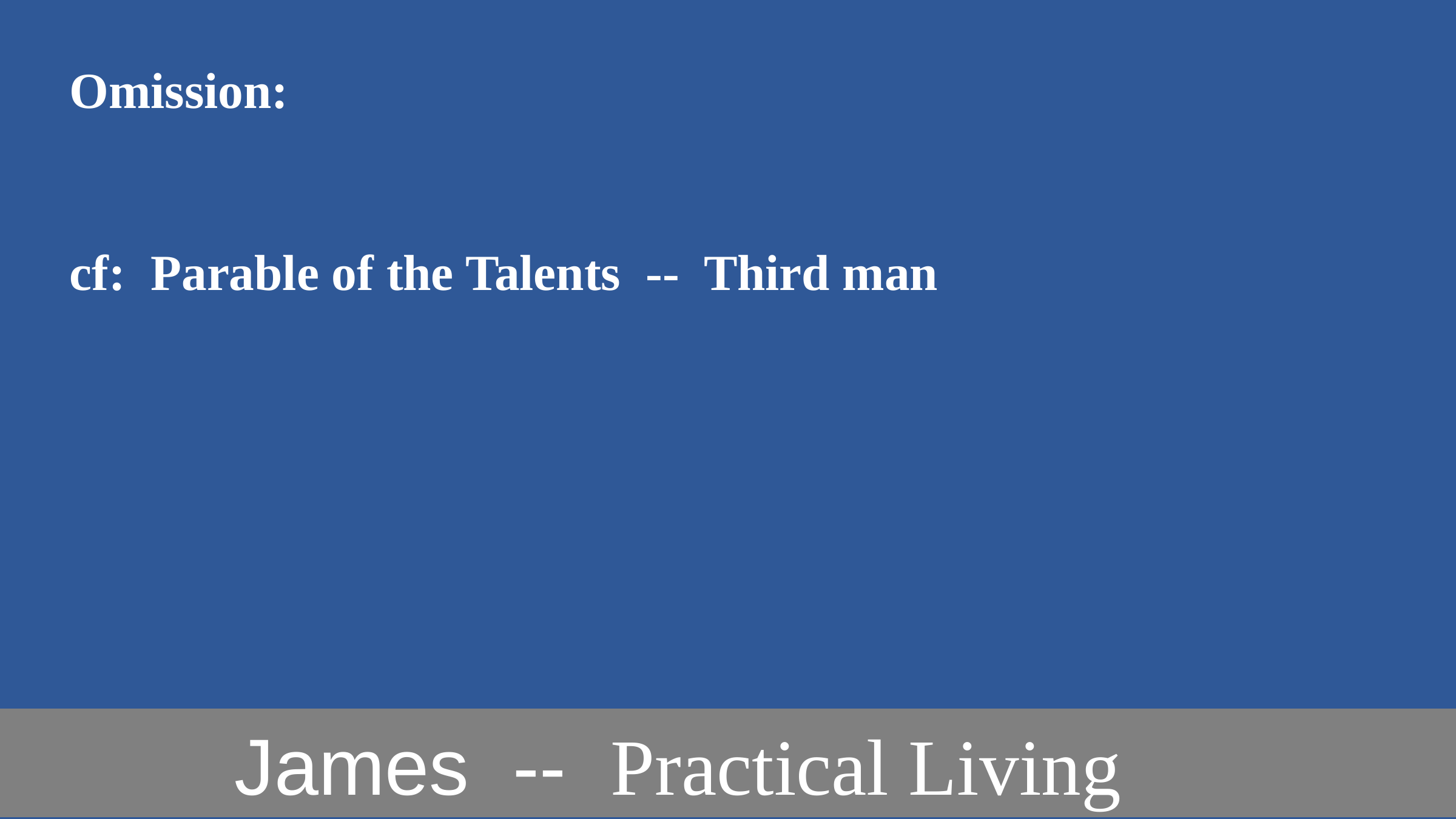

Omission:

cf:  Parable of the Talents  --  Third man
          James  --  Practical Living